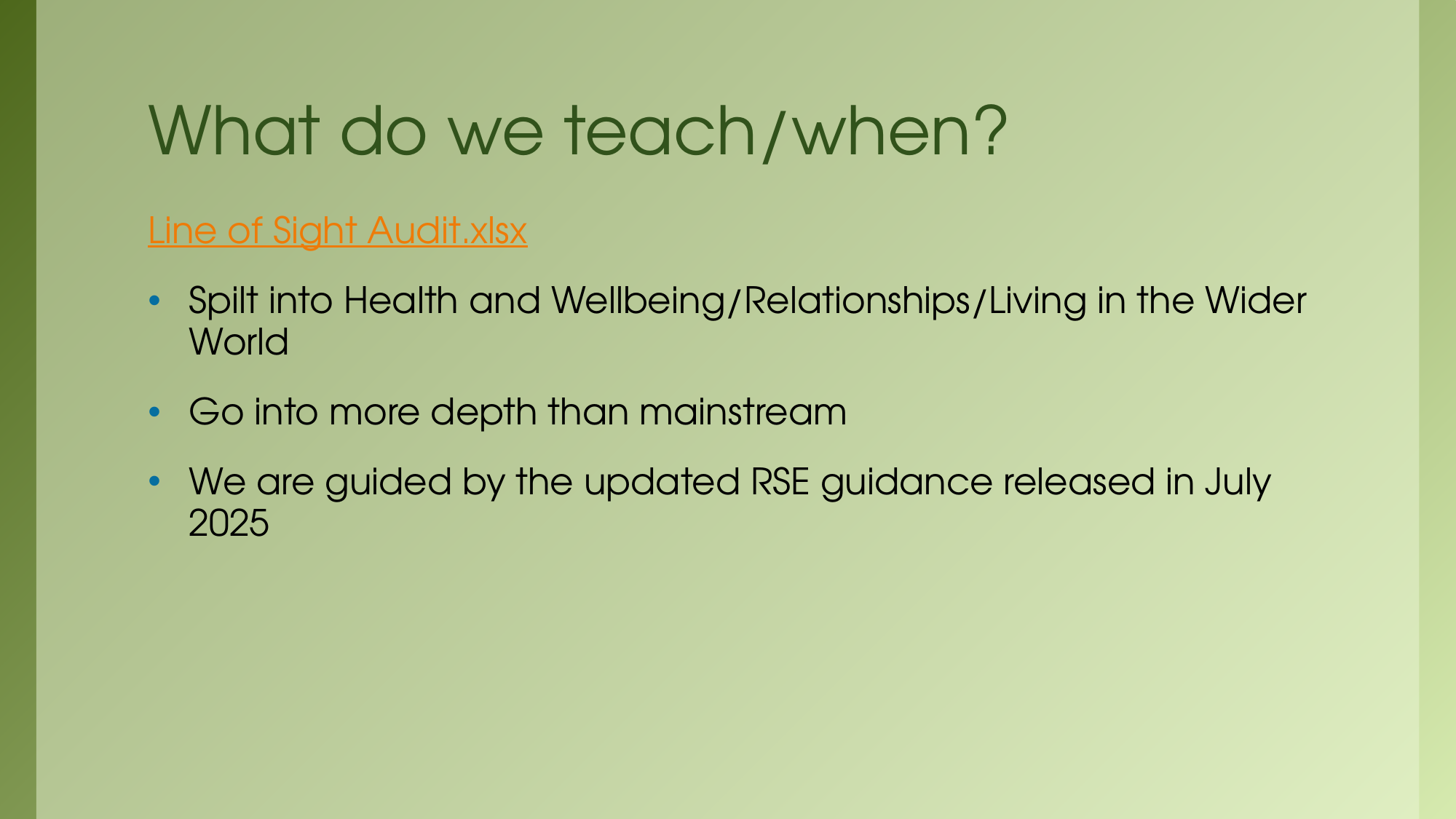

# What do we teach/when?
Line of Sight Audit.xlsx
Spilt into Health and Wellbeing/Relationships/Living in the Wider World
Go into more depth than mainstream
We are guided by the updated RSE guidance released in July 2025